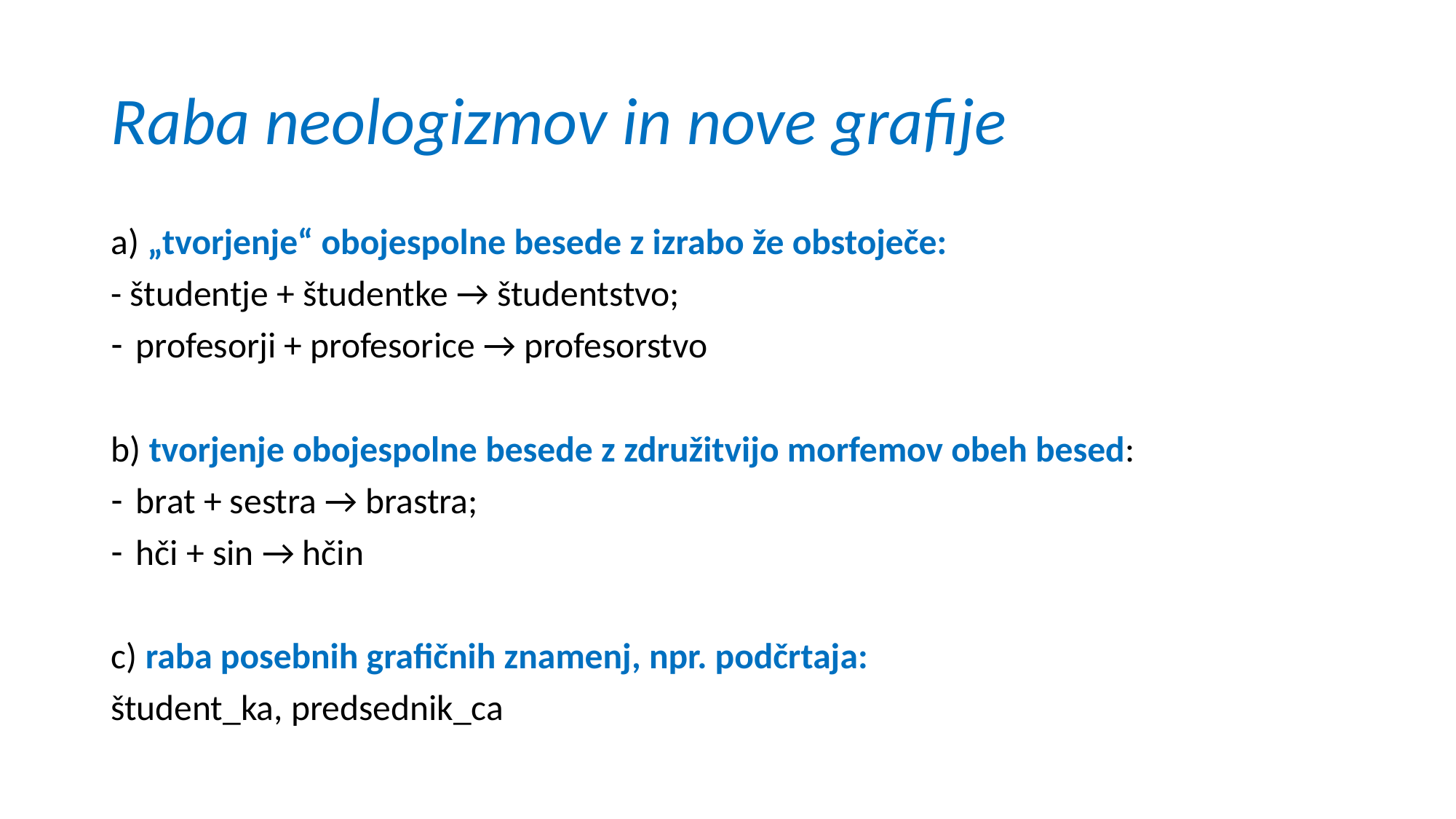

# Raba neologizmov in nove grafije
a) „tvorjenje“ obojespolne besede z izrabo že obstoječe:
- študentje + študentke → študentstvo;
profesorji + profesorice → profesorstvo

b) tvorjenje obojespolne besede z združitvijo morfemov obeh besed:
brat + sestra → brastra;
hči + sin → hčin

c) raba posebnih grafičnih znamenj, npr. podčrtaja:
študent_ka, predsednik_ca